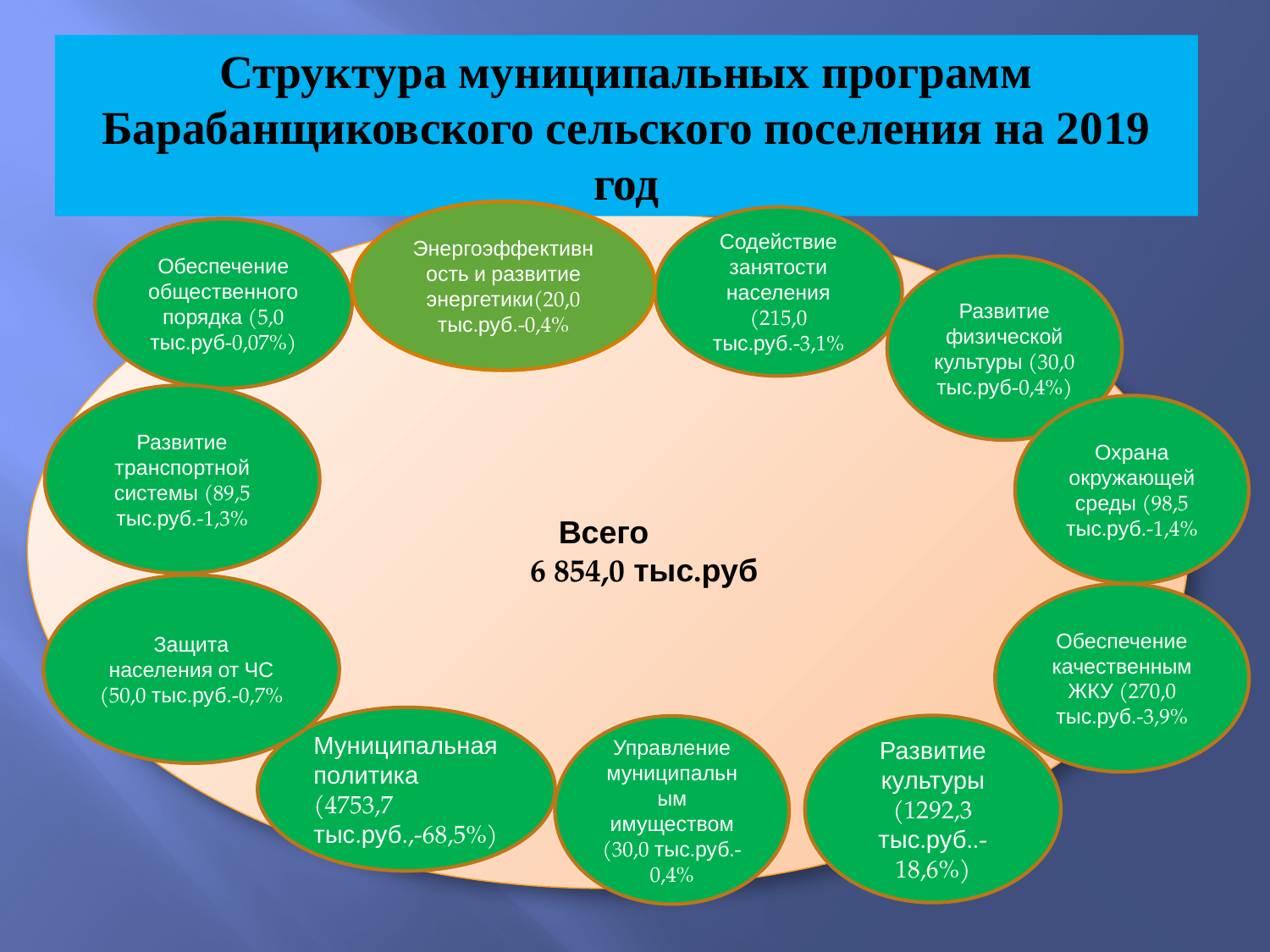

# Структура муниципальных программ Барабанщиковского сельского поселения на 2019 год
Энергоэффективность и развитие энергетики(20,0 тыс.руб.-0,4%
Содействие занятости населения (215,0 тыс.руб.-3,1%
Всего
         6 854,0 тыс.руб
Обеспечение общественного порядка (5,0 тыс.руб-0,07%)
Развитие физической культуры (30,0 тыс.руб-0,4%)
Развитие транспортной системы (89,5 тыс.руб.-1,3%
Охрана окружающей среды (98,5 тыс.руб.-1,4%
Защита населения от ЧС (50,0 тыс.руб.-0,7%
Обеспечение качественным ЖКУ (270,0 тыс.руб.-3,9%
Муниципальная политика (4753,7 тыс.руб.,-68,5%)
Развитие культуры (1292,3 тыс.руб..-18,6%)
Управление муниципальным имуществом (30,0 тыс.руб.-0,4%